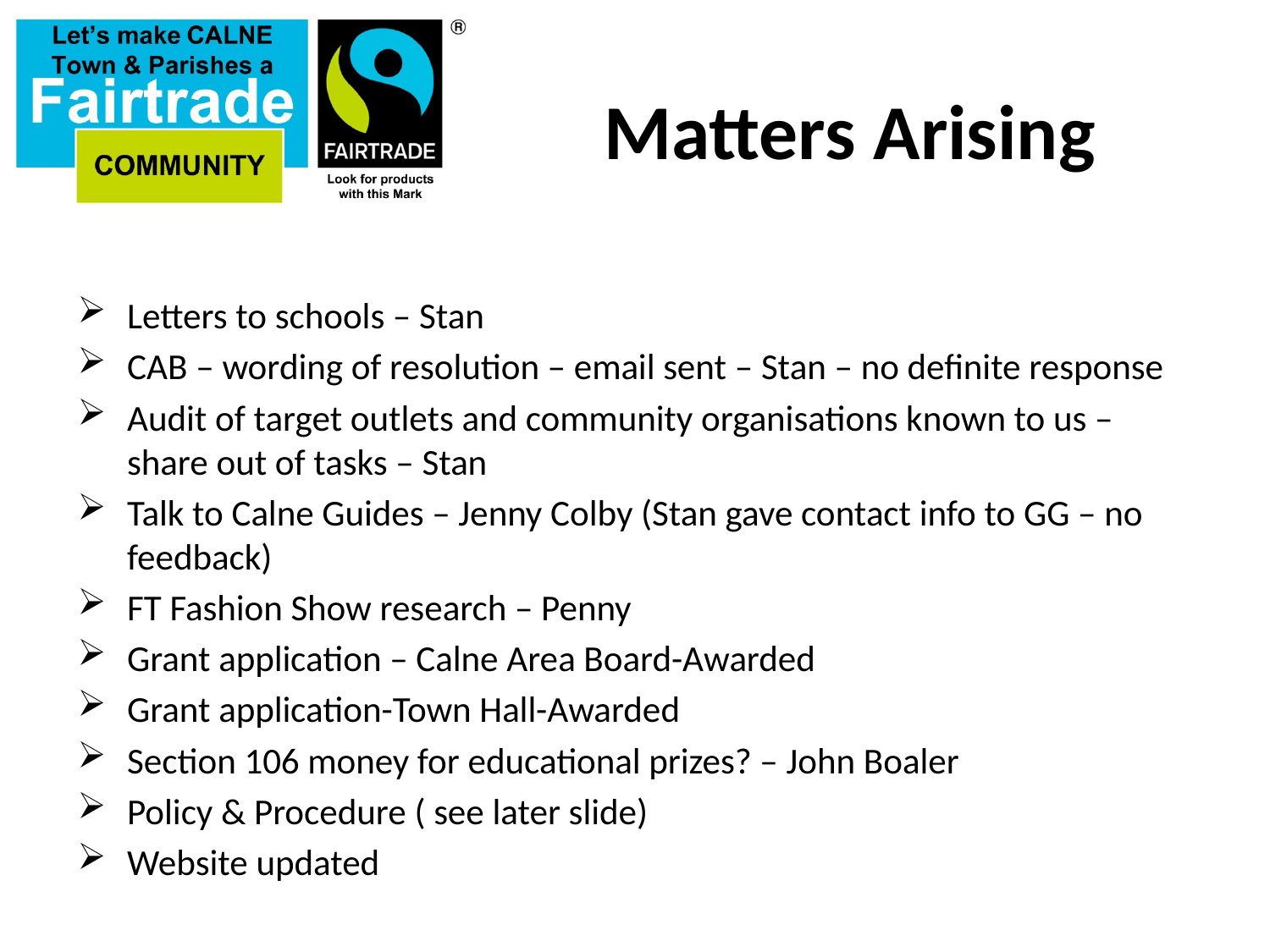

# Matters Arising
Letters to schools – Stan
CAB – wording of resolution – email sent – Stan – no definite response
Audit of target outlets and community organisations known to us – share out of tasks – Stan
Talk to Calne Guides – Jenny Colby (Stan gave contact info to GG – no feedback)
FT Fashion Show research – Penny
Grant application – Calne Area Board-Awarded
Grant application-Town Hall-Awarded
Section 106 money for educational prizes? – John Boaler
Policy & Procedure ( see later slide)
Website updated